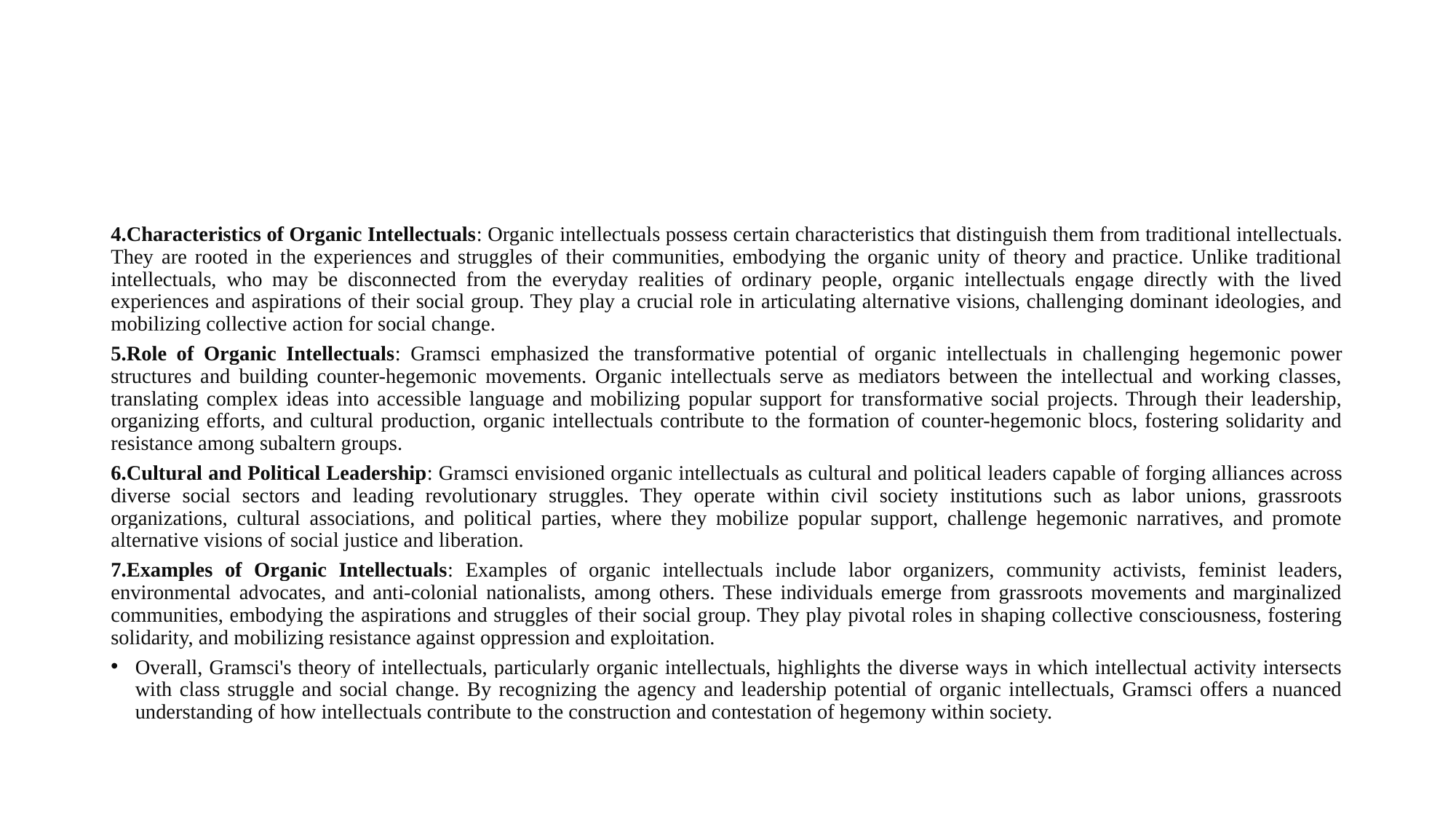

#
4.Characteristics of Organic Intellectuals: Organic intellectuals possess certain characteristics that distinguish them from traditional intellectuals. They are rooted in the experiences and struggles of their communities, embodying the organic unity of theory and practice. Unlike traditional intellectuals, who may be disconnected from the everyday realities of ordinary people, organic intellectuals engage directly with the lived experiences and aspirations of their social group. They play a crucial role in articulating alternative visions, challenging dominant ideologies, and mobilizing collective action for social change.
5.Role of Organic Intellectuals: Gramsci emphasized the transformative potential of organic intellectuals in challenging hegemonic power structures and building counter-hegemonic movements. Organic intellectuals serve as mediators between the intellectual and working classes, translating complex ideas into accessible language and mobilizing popular support for transformative social projects. Through their leadership, organizing efforts, and cultural production, organic intellectuals contribute to the formation of counter-hegemonic blocs, fostering solidarity and resistance among subaltern groups.
6.Cultural and Political Leadership: Gramsci envisioned organic intellectuals as cultural and political leaders capable of forging alliances across diverse social sectors and leading revolutionary struggles. They operate within civil society institutions such as labor unions, grassroots organizations, cultural associations, and political parties, where they mobilize popular support, challenge hegemonic narratives, and promote alternative visions of social justice and liberation.
7.Examples of Organic Intellectuals: Examples of organic intellectuals include labor organizers, community activists, feminist leaders, environmental advocates, and anti-colonial nationalists, among others. These individuals emerge from grassroots movements and marginalized communities, embodying the aspirations and struggles of their social group. They play pivotal roles in shaping collective consciousness, fostering solidarity, and mobilizing resistance against oppression and exploitation.
Overall, Gramsci's theory of intellectuals, particularly organic intellectuals, highlights the diverse ways in which intellectual activity intersects with class struggle and social change. By recognizing the agency and leadership potential of organic intellectuals, Gramsci offers a nuanced understanding of how intellectuals contribute to the construction and contestation of hegemony within society.